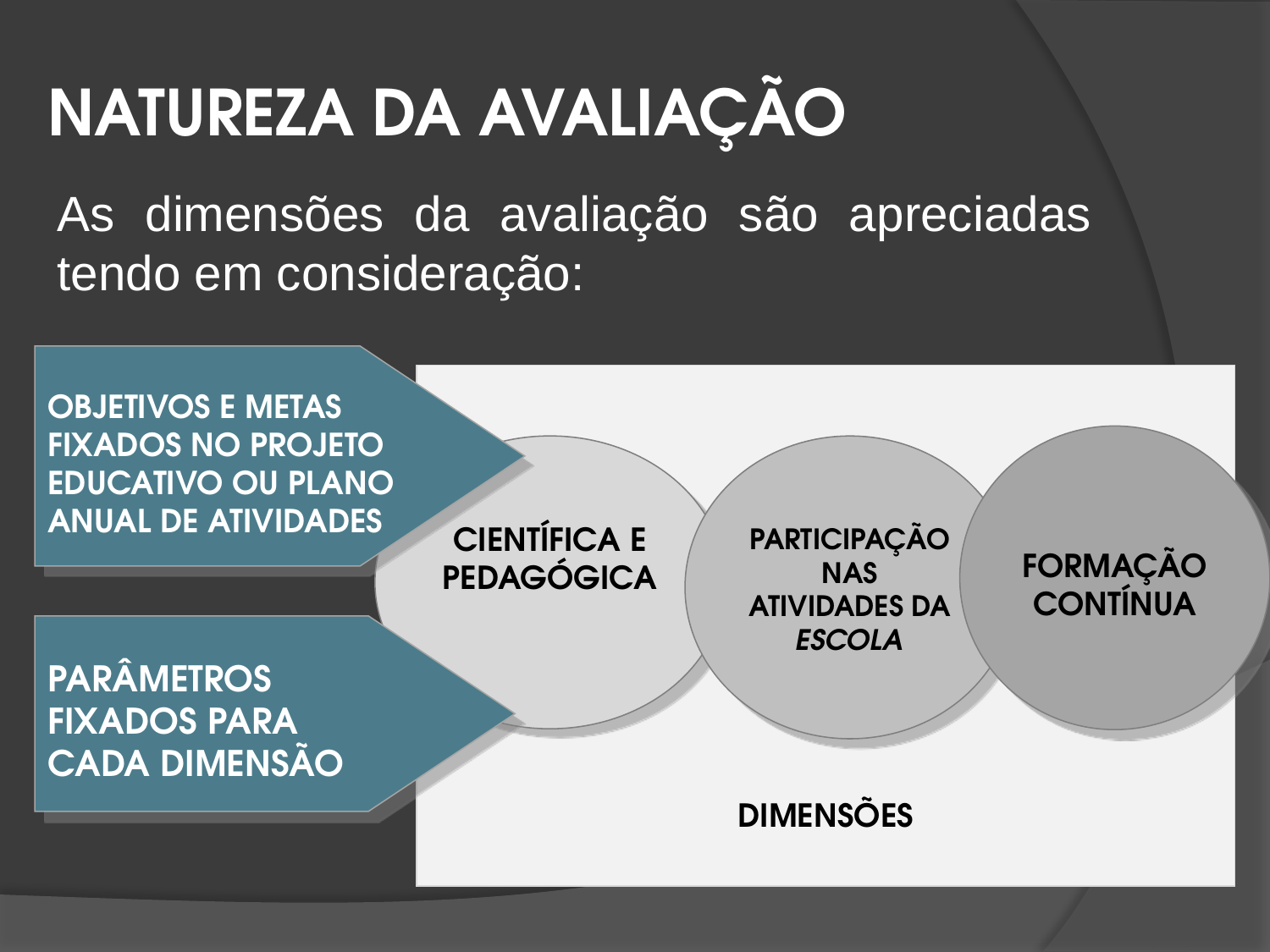

NATUREZA DA AVALIAÇÃO
As dimensões da avaliação são apreciadas tendo em consideração:

OBJETIVOS E METAS FIXADOS NO PROJETO EDUCATIVO OU PLANO ANUAL DE ATIVIDADES

DIMENSÕES

FORMAÇÃO CONTÍNUA

CIENTÍFICA E PEDAGÓGICA

PARTICIPAÇÃO NAS ATIVIDADES DA ESCOLA

PARÂMETROS FIXADOS PARA CADA DIMENSÃO